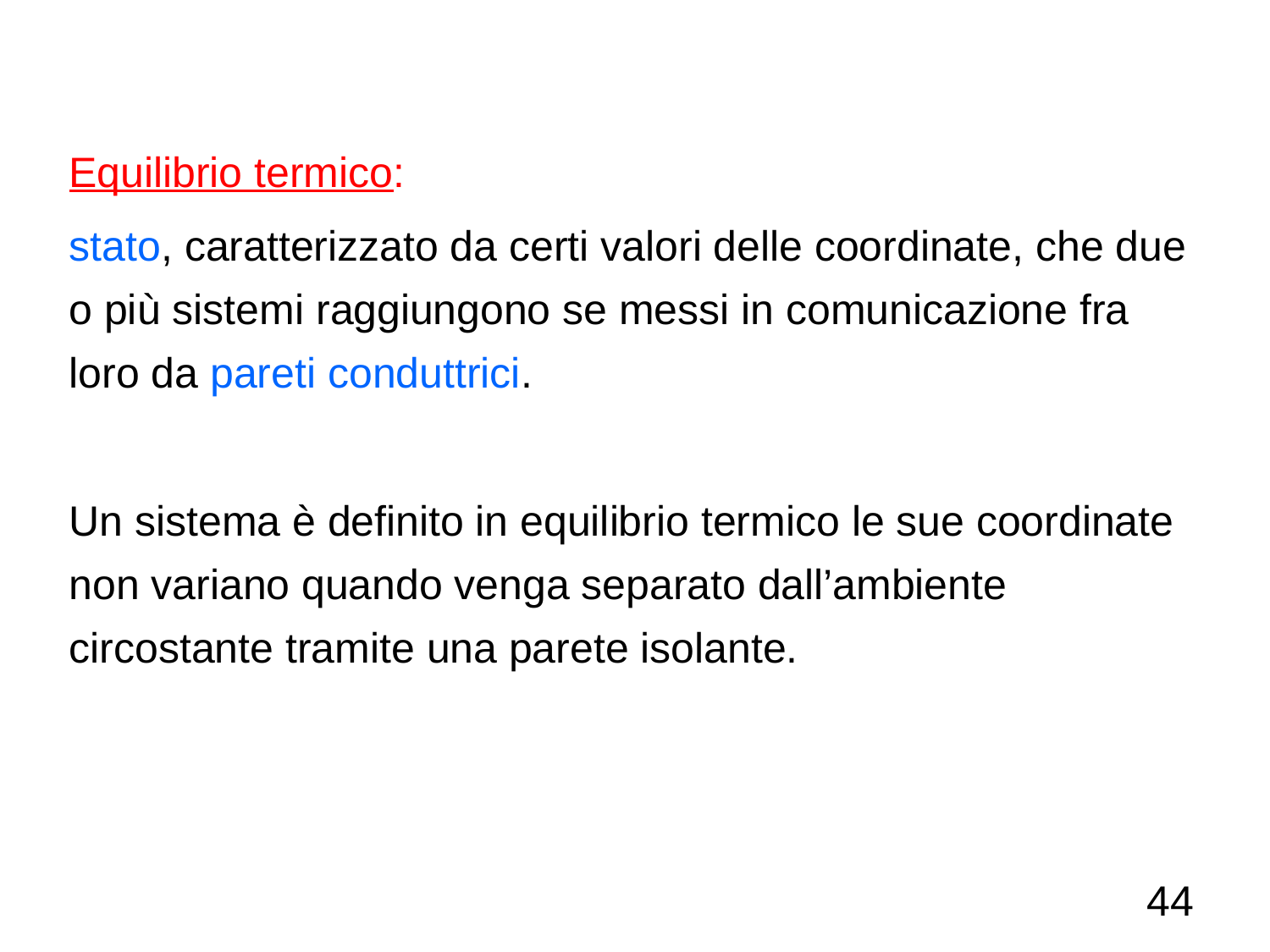

Equilibrio termico:
stato, caratterizzato da certi valori delle coordinate, che due o più sistemi raggiungono se messi in comunicazione fra loro da pareti conduttrici.

Un sistema è definito in equilibrio termico le sue coordinate non variano quando venga separato dall’ambiente circostante tramite una parete isolante.

44